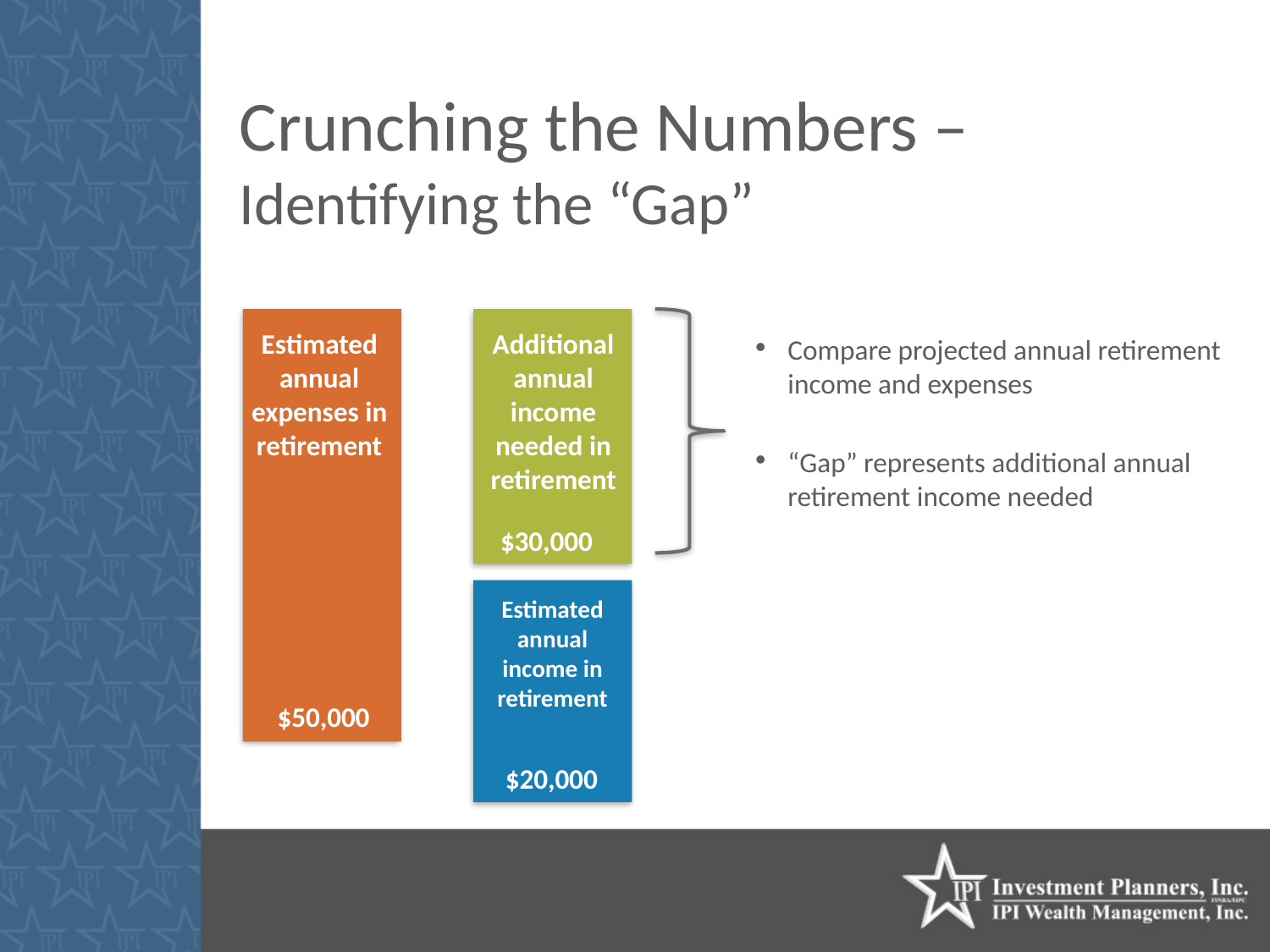

# Crunching the Numbers – Identifying the “Gap”

Estimated annual expenses in retirement
Additional annual income needed in retirement
Compare projected annual retirement income and expenses
“Gap” represents additional annual retirement income needed

$30,000

Estimated annual income in retirement
$50,000
$20,000